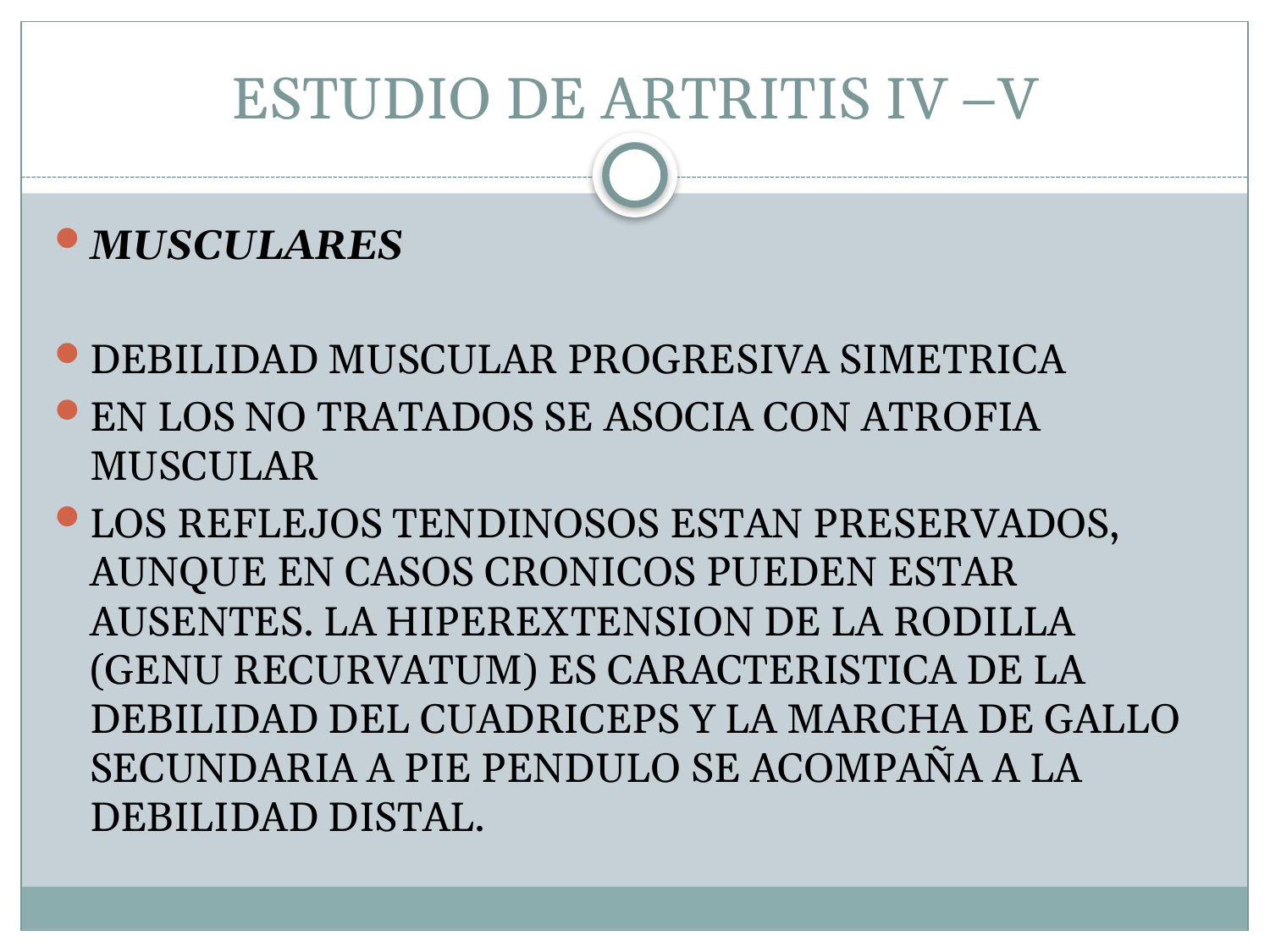

# ESTUDIO DE ARTRITIS IV –V
MUSCULARES

DEBILIDAD MUSCULAR PROGRESIVA SIMETRICA
EN LOS NO TRATADOS SE ASOCIA CON ATROFIA MUSCULAR
LOS REFLEJOS TENDINOSOS ESTAN PRESERVADOS, AUNQUE EN CASOS CRONICOS PUEDEN ESTAR AUSENTES. LA HIPEREXTENSION DE LA RODILLA (GENU RECURVATUM) ES CARACTERISTICA DE LA DEBILIDAD DEL CUADRICEPS Y LA MARCHA DE GALLO SECUNDARIA A PIE PENDULO SE ACOMPAÑA A LA DEBILIDAD DISTAL.